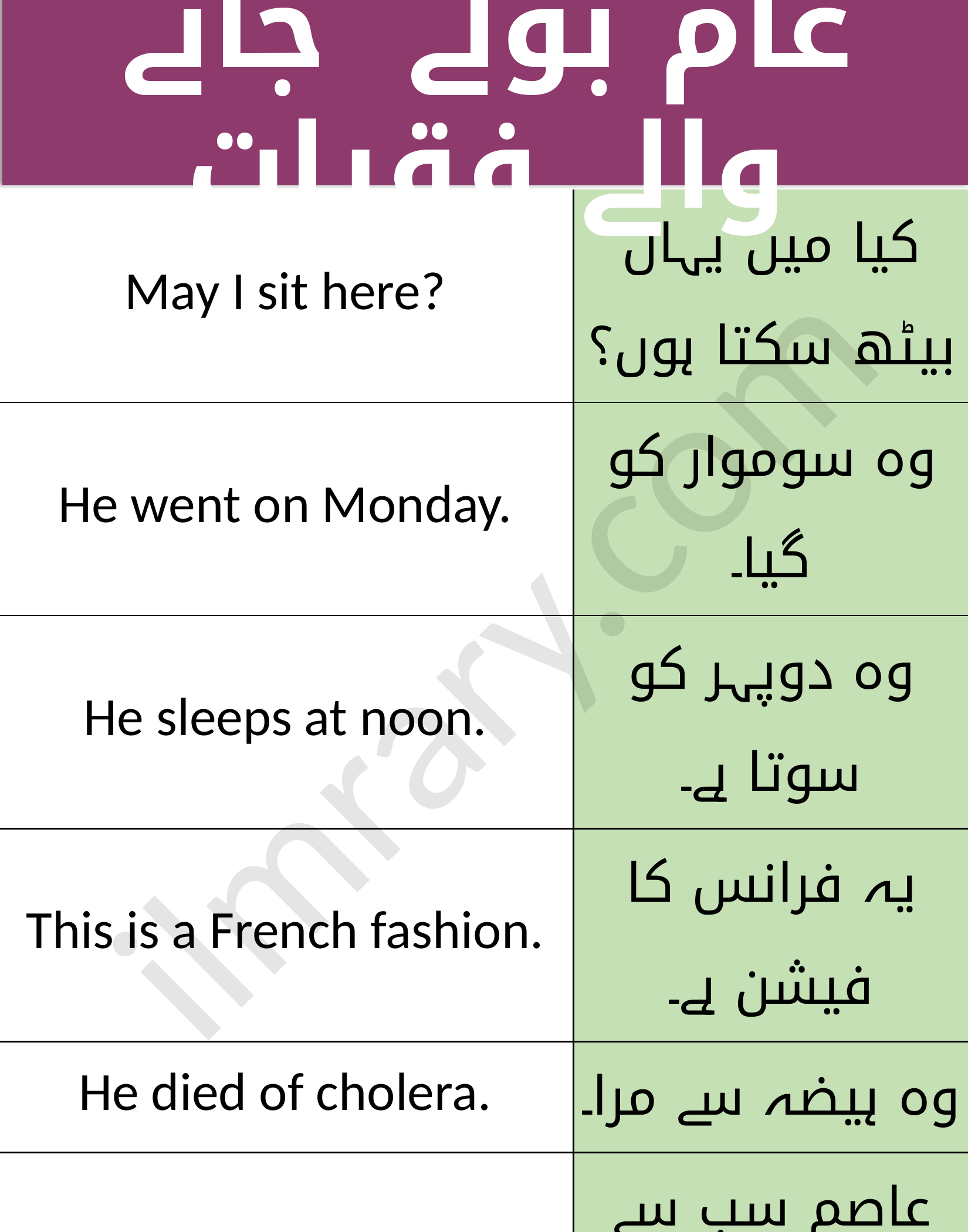

عام بولے  جانے والے فقرات
| May I sit here? | کیا میں یہاں بیٹھ سکتا ہوں؟ |
| --- | --- |
| He went on Monday. | وہ سوموار کو گیا۔ |
| He sleeps at noon. | وہ دوپہر کو سوتا ہے۔ |
| This is a French fashion. | یہ فرانس کا فیشن ہے۔ |
| He died of cholera. | وہ ہیضہ سے مرا۔ |
| Asim is the best of all. | عاصم سب سے اچھا ہے۔ |
| Maria speaks loudly. | ماریہ بہت اونچا بولتی ہے۔ |
| She arrived too soon. | وہ زیادہ ہی جلدی آگئی۔ |
| He walks too slow. | وہ بہت آہستہ چلتا ہے۔ |
| You made me laugh. | تم نے مجھے ہنسایا۔ |
| He is on death bed. | وہ بستر مرگ پر ہے۔ |
| He came to my residence. | وہ میری رہائش گاہ پر آیا۔ |

ilmrary.com